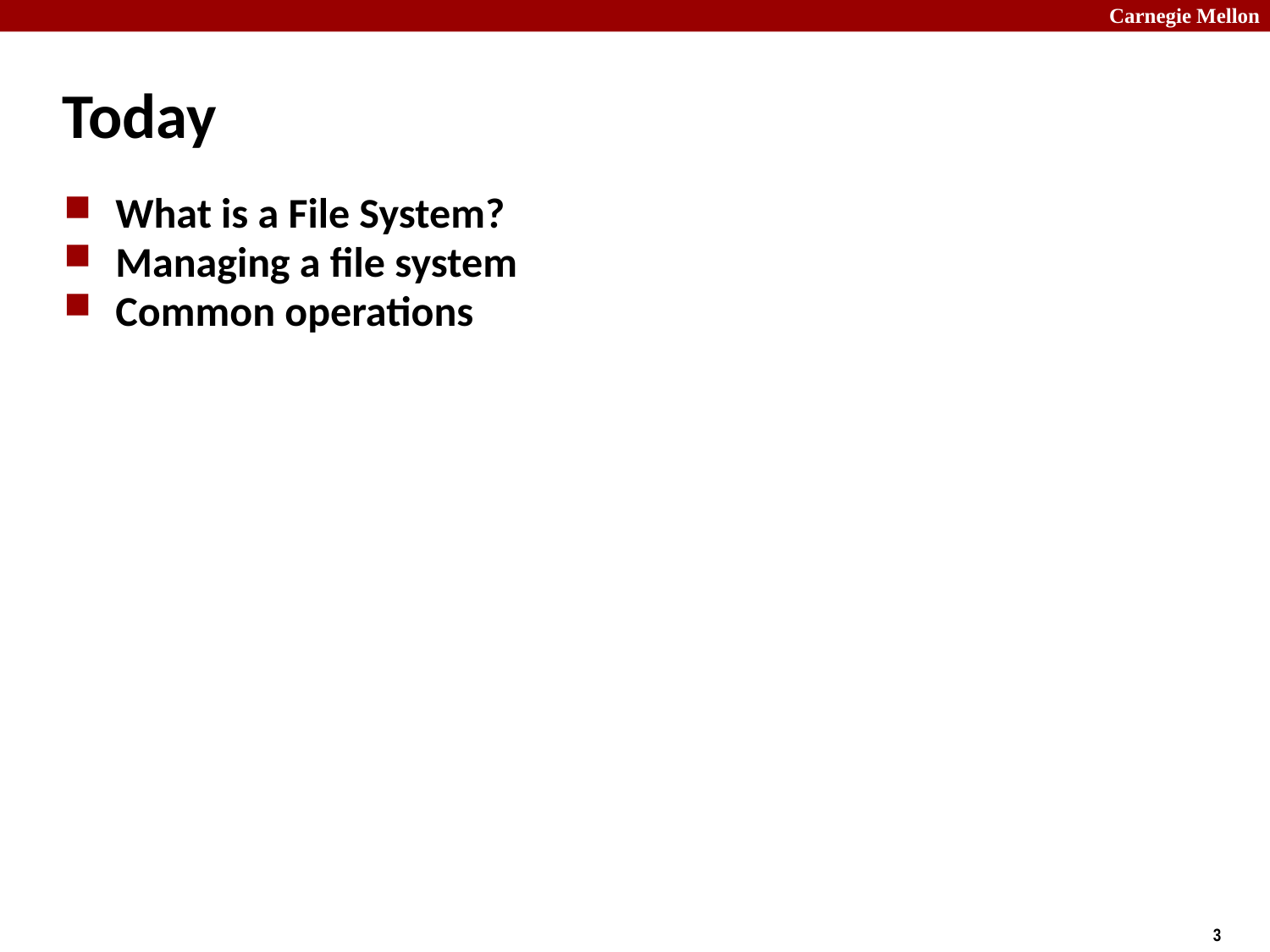

# Today
What is a File System?
Managing a file system
Common operations